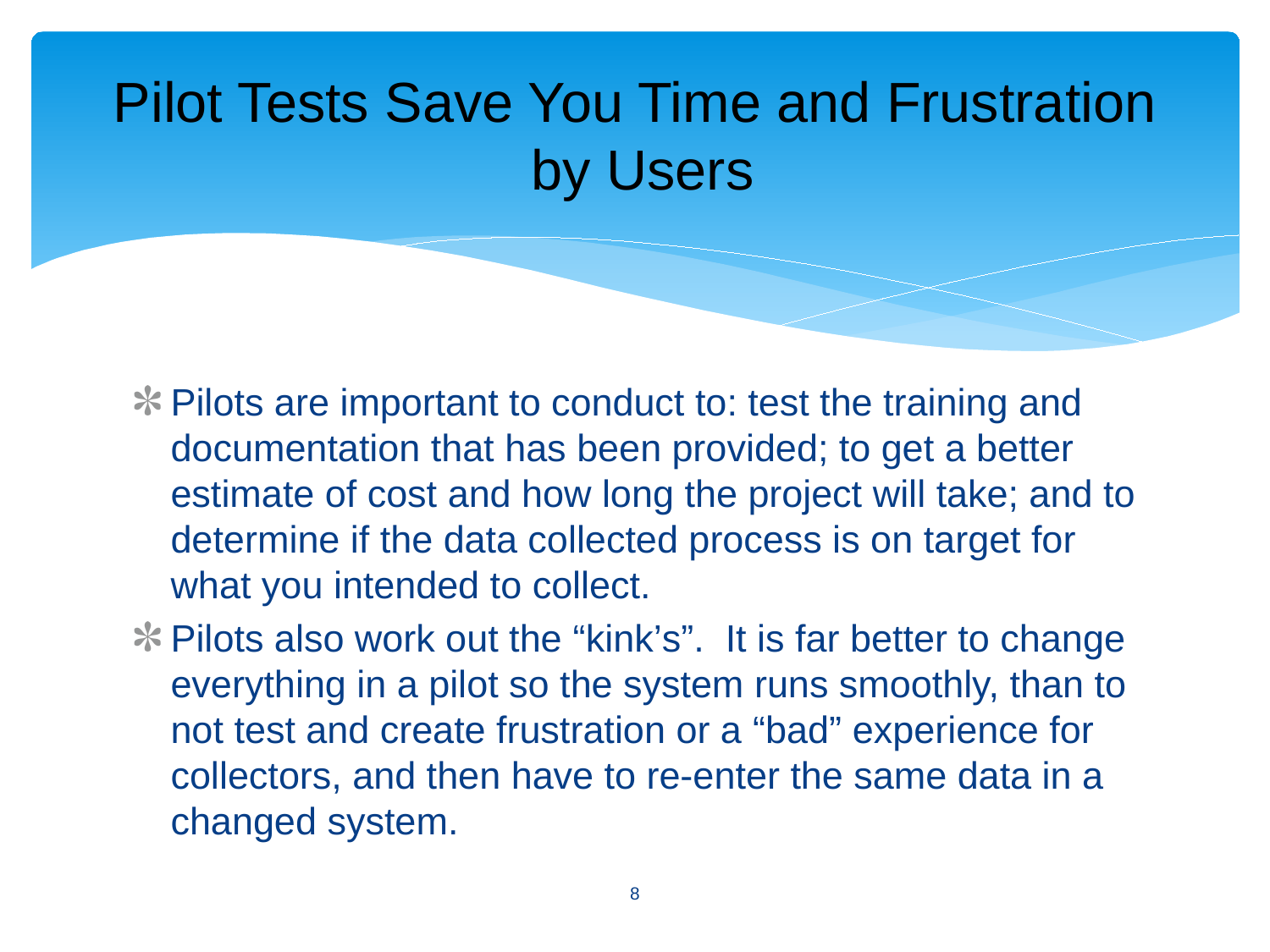

# Pilot Tests Save You Time and Frustration by Users
Pilots are important to conduct to: test the training and documentation that has been provided; to get a better estimate of cost and how long the project will take; and to determine if the data collected process is on target for what you intended to collect.
Pilots also work out the “kink’s”.  It is far better to change everything in a pilot so the system runs smoothly, than to not test and create frustration or a “bad” experience for collectors, and then have to re-enter the same data in a changed system.

8